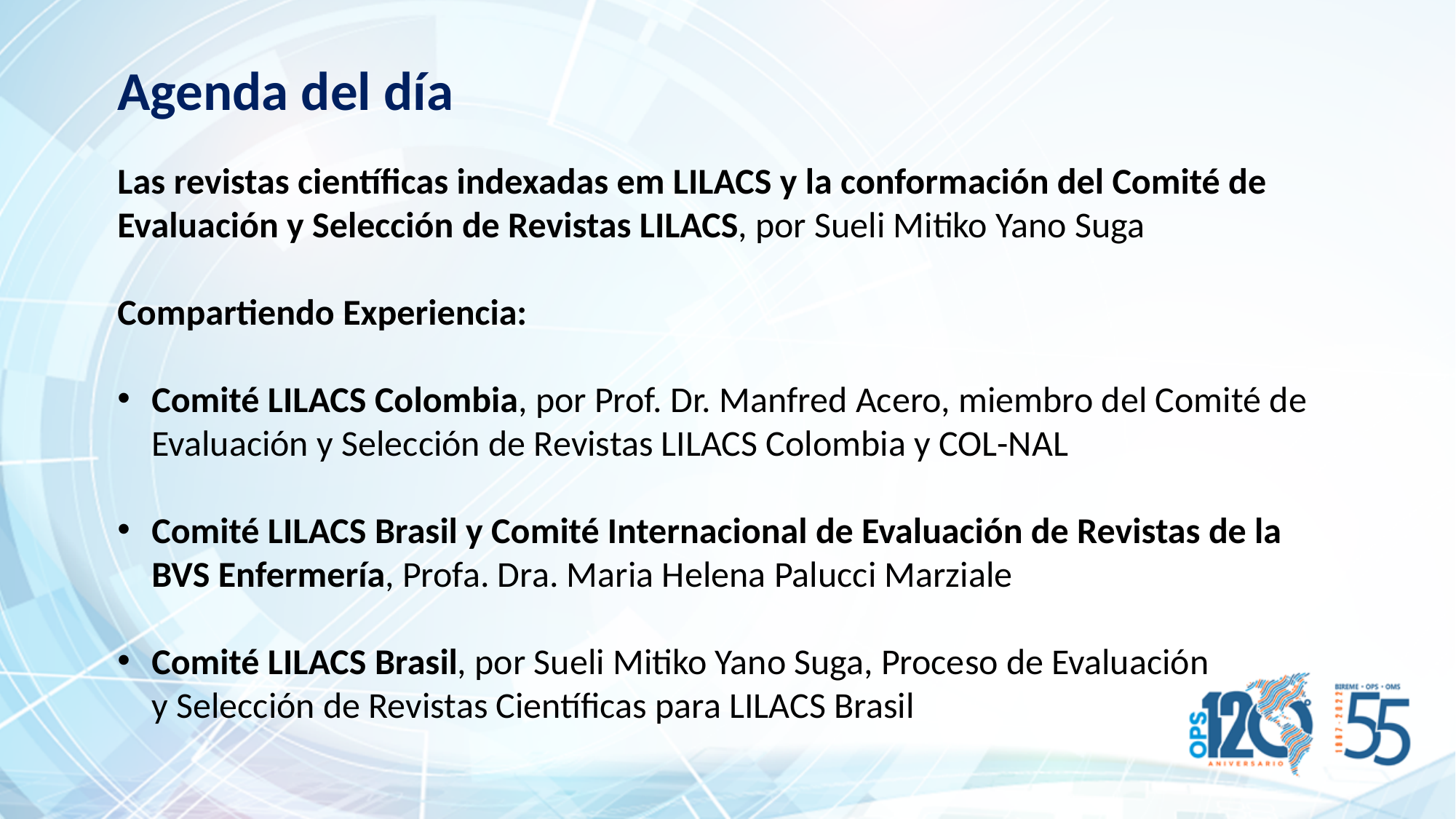

Agenda del día

Las revistas científicas indexadas em LILACS y la conformación del Comité de Evaluación y Selección de Revistas LILACS, por Sueli Mitiko Yano Suga

Compartiendo Experiencia:

Comité LILACS Colombia, por Prof. Dr. Manfred Acero, miembro del Comité de Evaluación y Selección de Revistas LILACS Colombia y COL-NAL

Comité LILACS Brasil y Comité Internacional de Evaluación de Revistas de la BVS Enfermería, Profa. Dra. Maria Helena Palucci Marziale

Comité LILACS Brasil, por Sueli Mitiko Yano Suga, Proceso de Evaluación y Selección de Revistas Científicas para LILACS Brasil